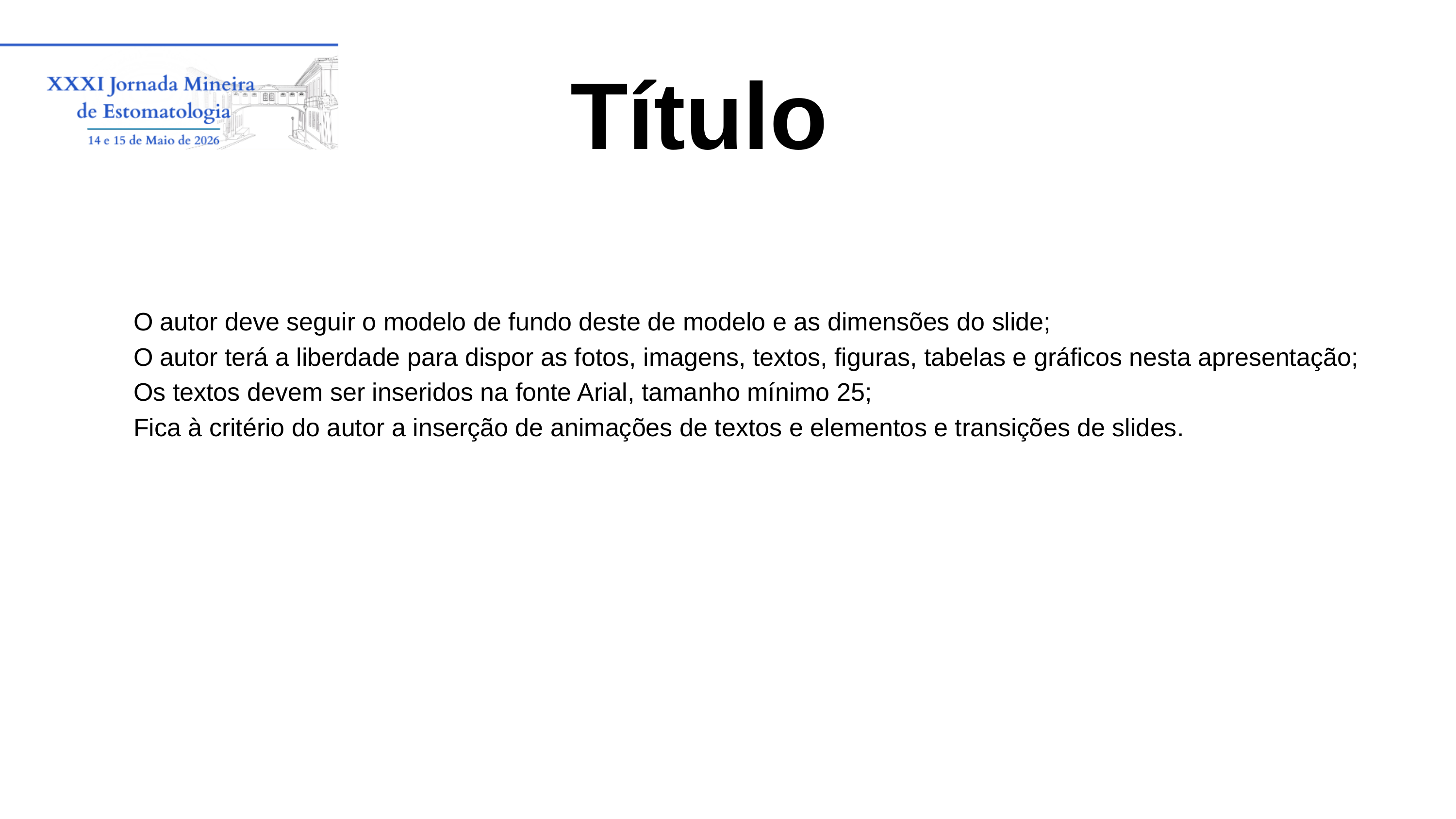

Título
O autor deve seguir o modelo de fundo deste de modelo e as dimensões do slide;
O autor terá a liberdade para dispor as fotos, imagens, textos, figuras, tabelas e gráficos nesta apresentação;
Os textos devem ser inseridos na fonte Arial, tamanho mínimo 25;
Fica à critério do autor a inserção de animações de textos e elementos e transições de slides.